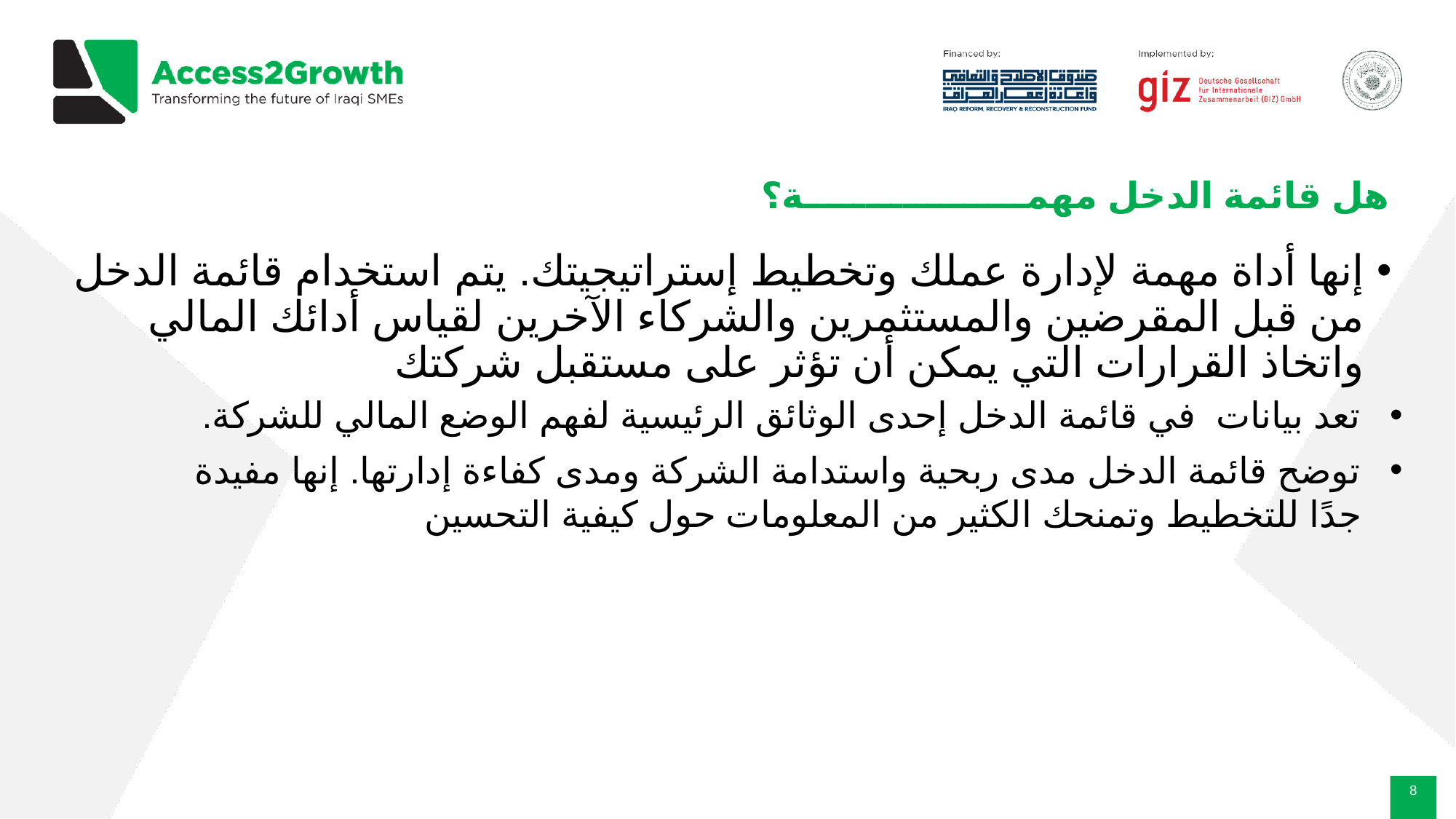

# هل قائمة الدخل مهمــــــــــــــــــة؟
إنها أداة مهمة لإدارة عملك وتخطيط إستراتيجيتك. يتم استخدام قائمة الدخل من قبل المقرضين والمستثمرين والشركاء الآخرين لقياس أدائك المالي واتخاذ القرارات التي يمكن أن تؤثر على مستقبل شركتك
تعد بيانات  في قائمة الدخل إحدى الوثائق الرئيسية لفهم الوضع المالي للشركة.
توضح قائمة الدخل مدى ربحية واستدامة الشركة ومدى كفاءة إدارتها. إنها مفيدة جدًا للتخطيط وتمنحك الكثير من المعلومات حول كيفية التحسين
8